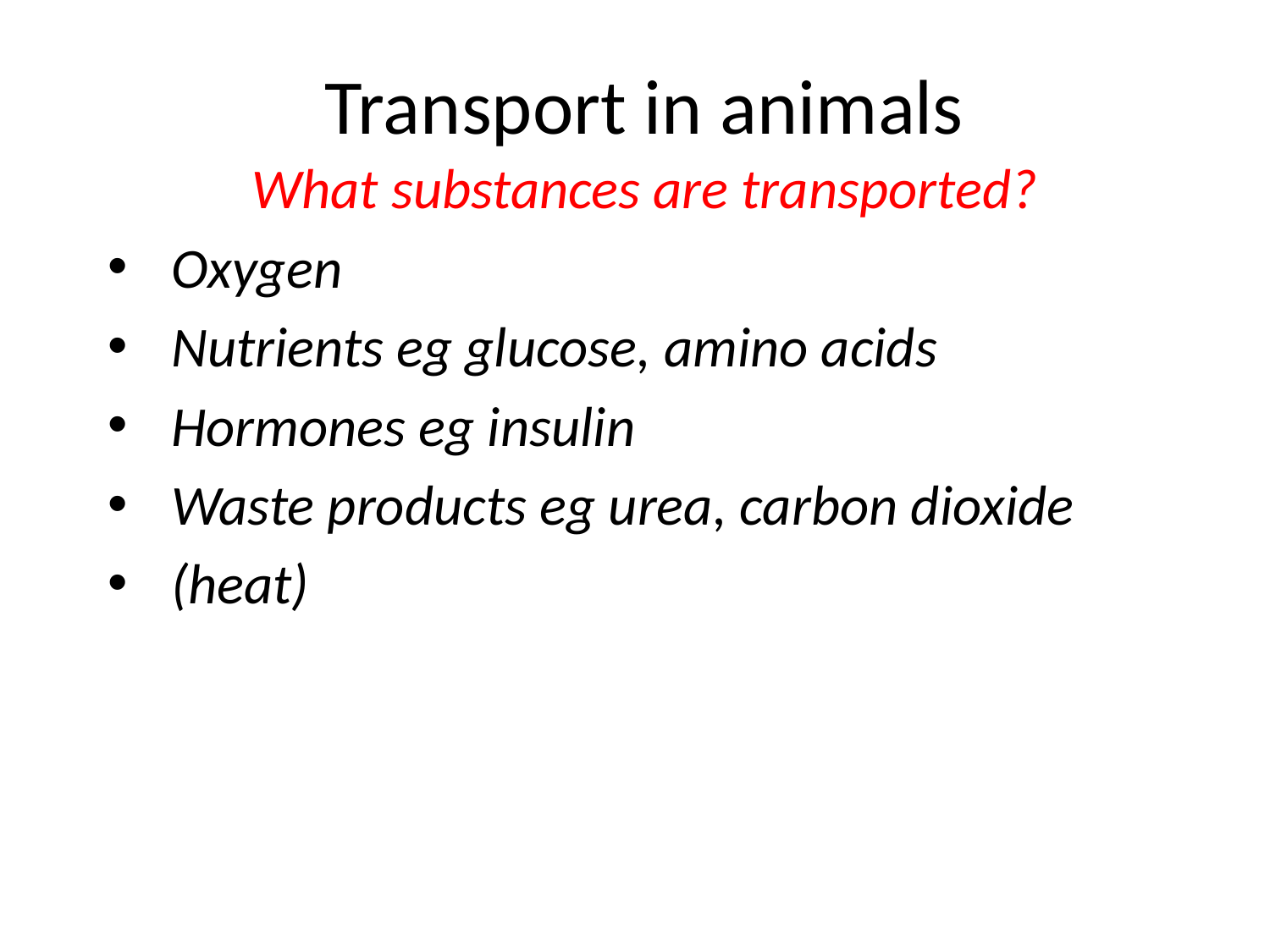

# Transport in animals
What substances are transported?
Oxygen
Nutrients eg glucose, amino acids
Hormones eg insulin
Waste products eg urea, carbon dioxide
(heat)